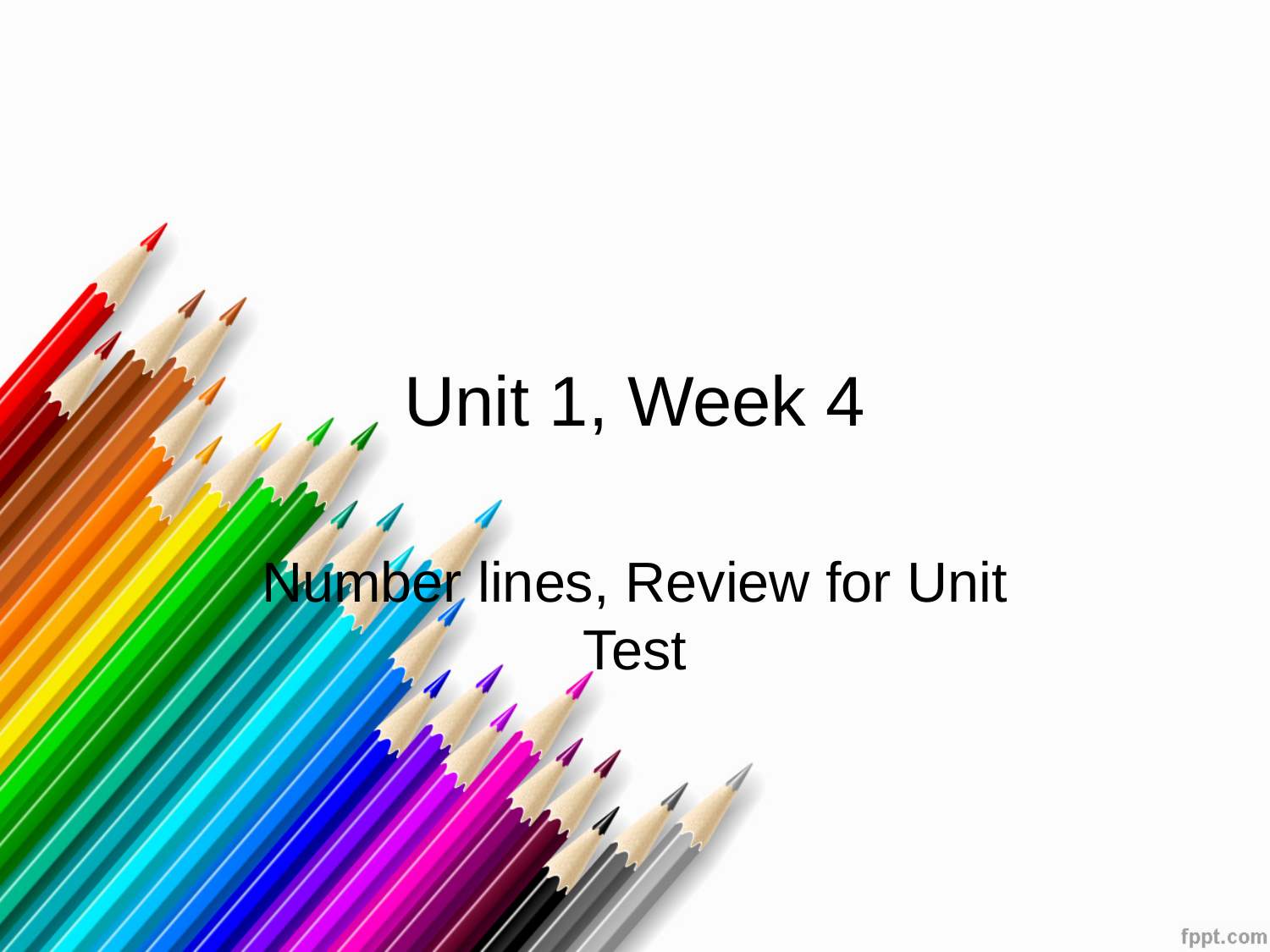

# Unit 1, Week 4
Number lines, Review for Unit Test